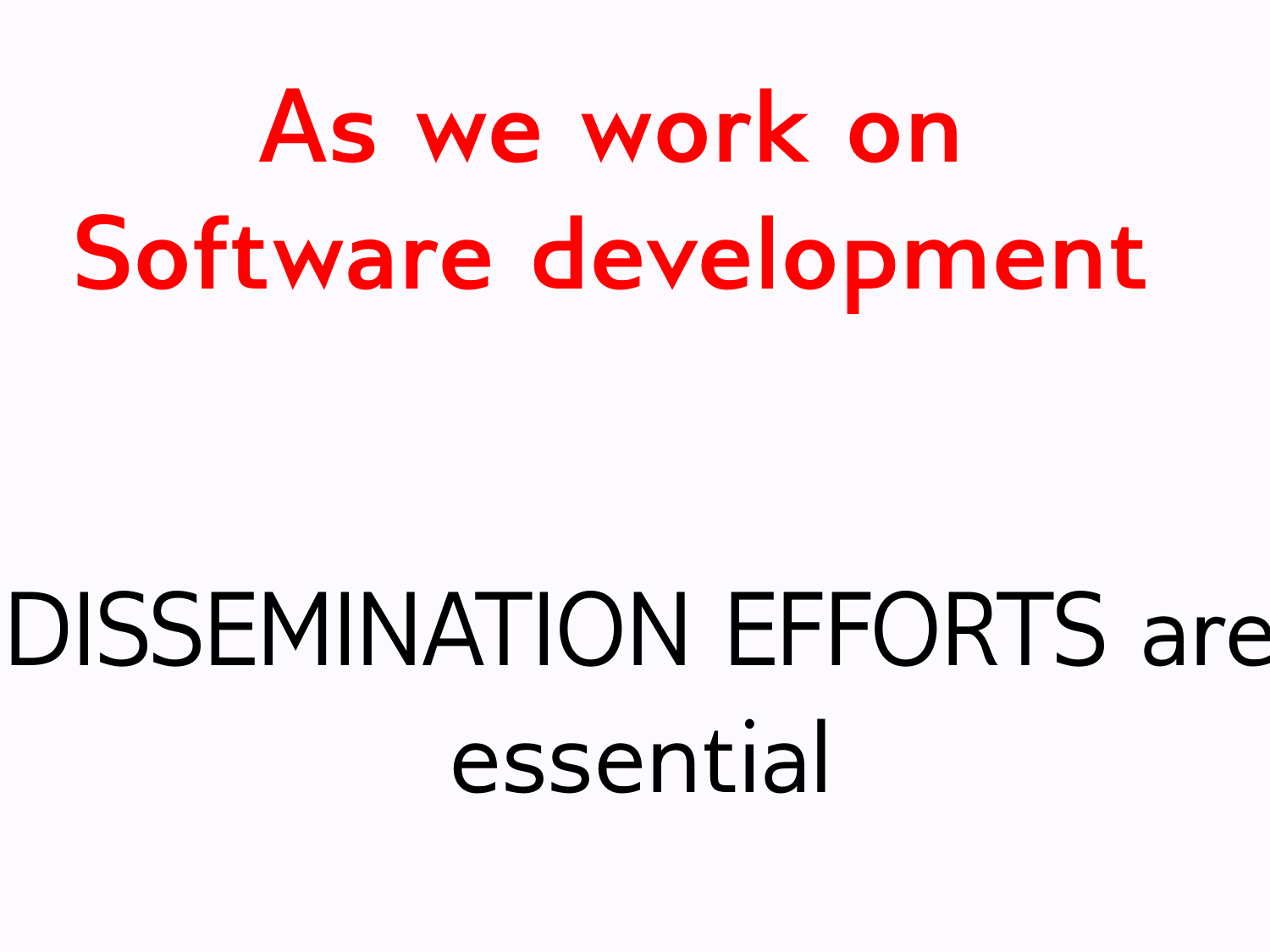

As we work on Software development

DISSEMINATION EFFORTS are essential